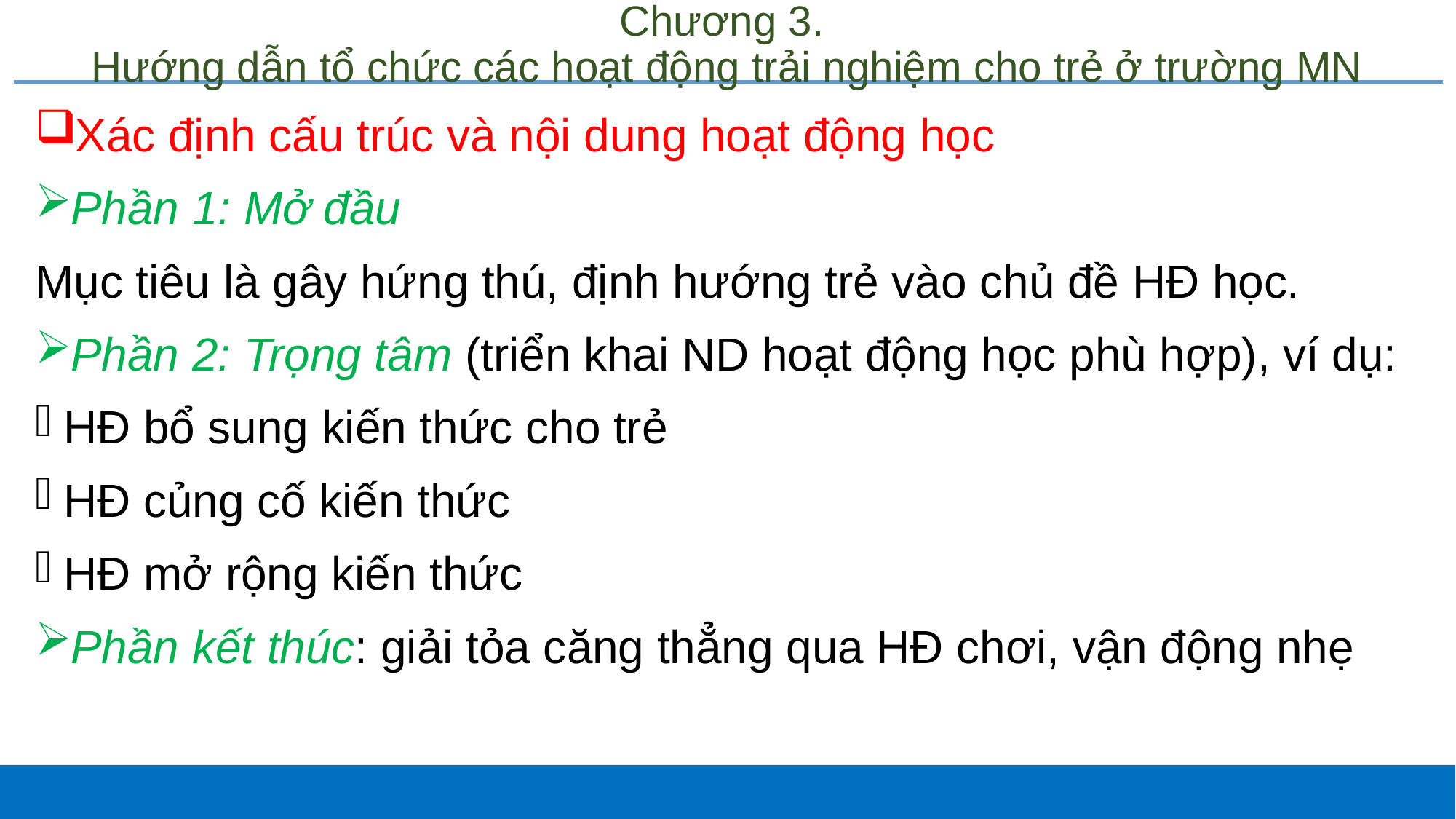

# Chương 3. Hướng dẫn tổ chức các hoạt động trải nghiệm cho trẻ ở trường MN
Xác định cấu trúc và nội dung hoạt động học
Phần 1: Mở đầu
Mục tiêu là gây hứng thú, định hướng trẻ vào chủ đề HĐ học.
Phần 2: Trọng tâm (triển khai ND hoạt động học phù hợp), ví dụ:
HĐ bổ sung kiến thức cho trẻ
HĐ củng cố kiến thức
HĐ mở rộng kiến thức
Phần kết thúc: giải tỏa căng thẳng qua HĐ chơi, vận động nhẹ